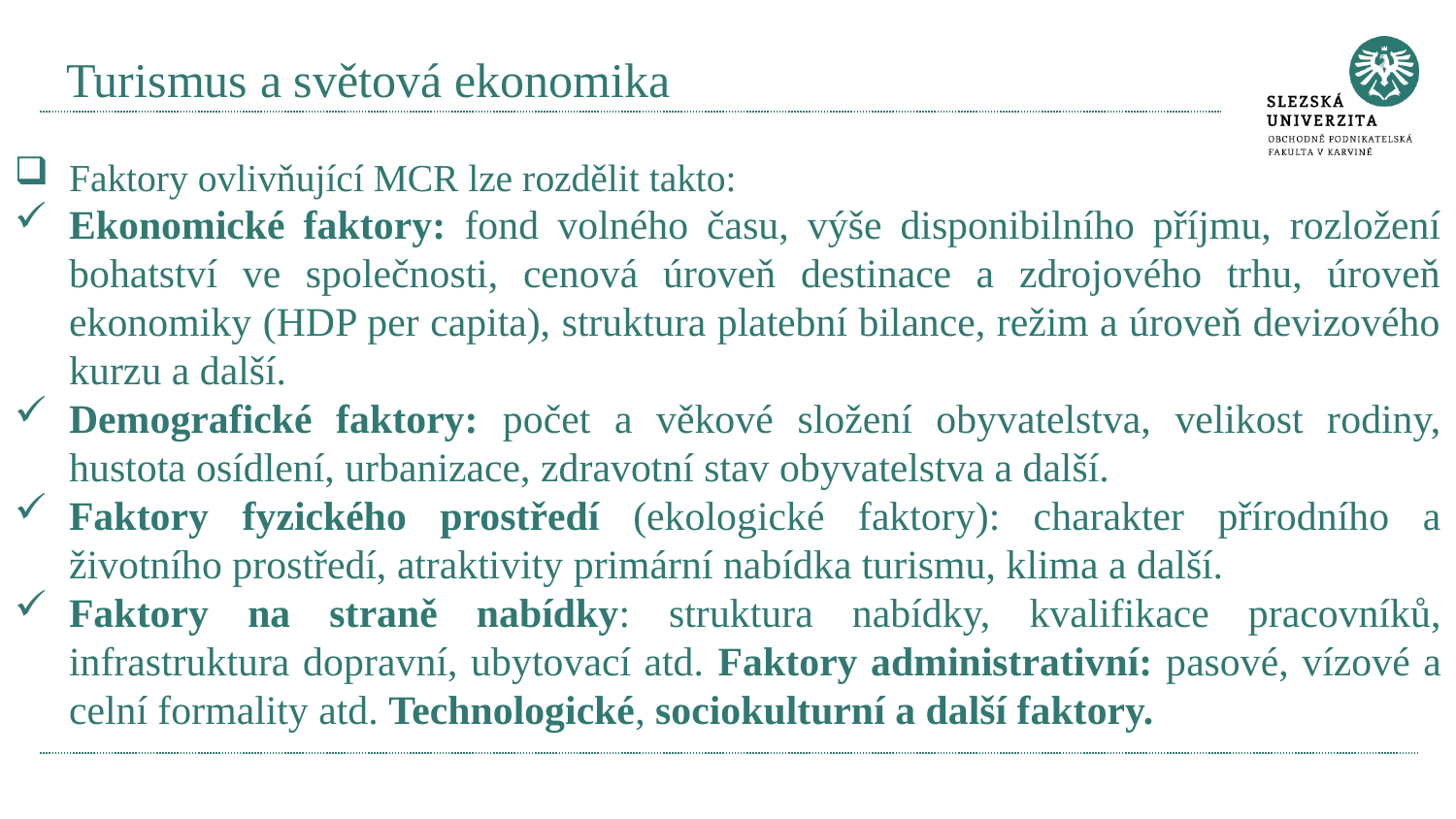

# Turismus a světová ekonomika
Faktory ovlivňující MCR lze rozdělit takto:
Ekonomické faktory: fond volného času, výše disponibilního příjmu, rozložení bohatství ve společnosti, cenová úroveň destinace a zdrojového trhu, úroveň ekonomiky (HDP per capita), struktura platební bilance, režim a úroveň devizového kurzu a další.
Demografické faktory: počet a věkové složení obyvatelstva, velikost rodiny, hustota osídlení, urbanizace, zdravotní stav obyvatelstva a další.
Faktory fyzického prostředí (ekologické faktory): charakter přírodního a životního prostředí, atraktivity primární nabídka turismu, klima a další.
Faktory na straně nabídky: struktura nabídky, kvalifikace pracovníků, infrastruktura dopravní, ubytovací atd. Faktory administrativní: pasové, vízové a celní formality atd. Technologické, sociokulturní a další faktory.